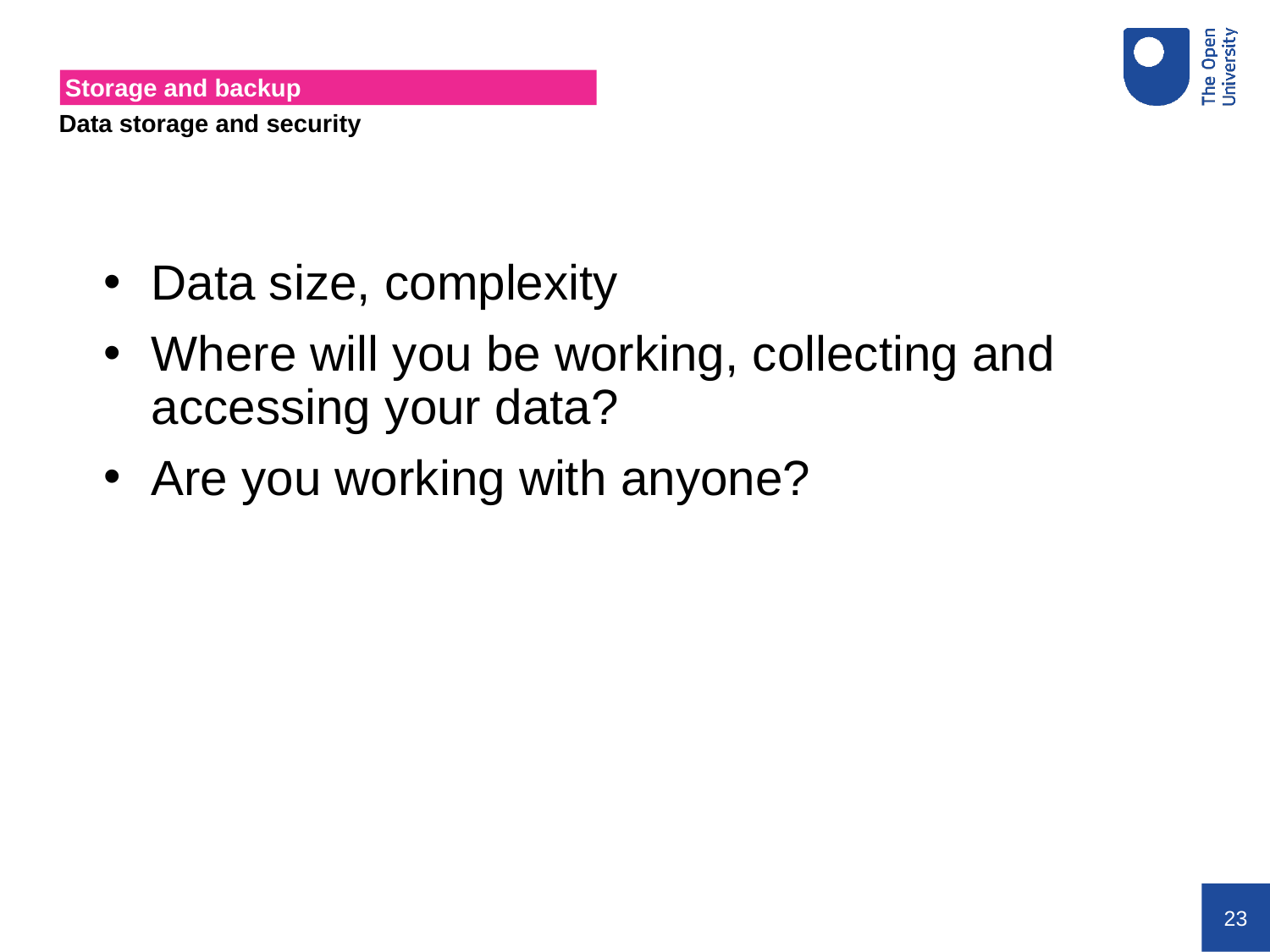

# Storage and backup
Data storage and security
Data size, complexity
Where will you be working, collecting and accessing your data?
Are you working with anyone?